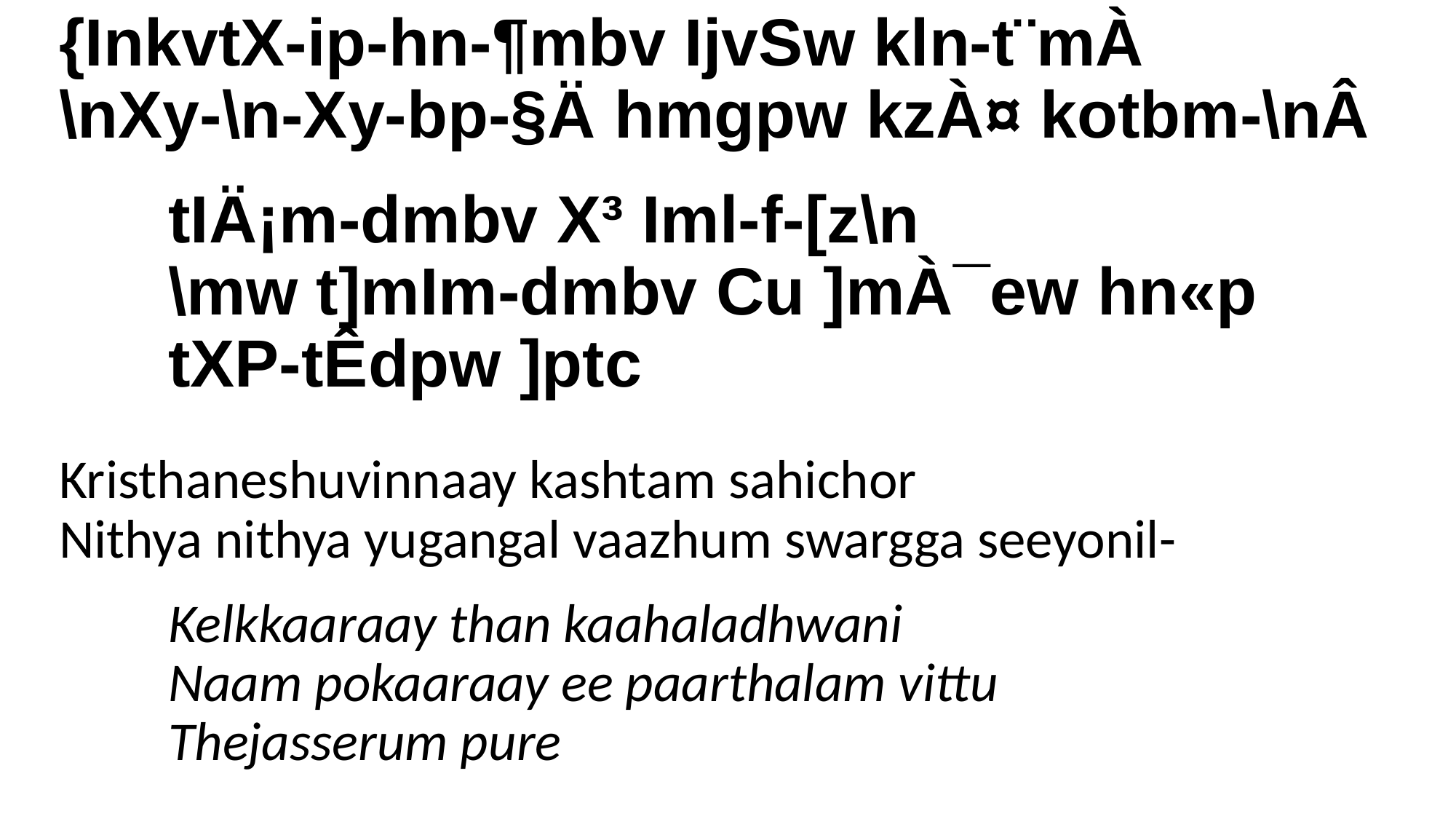

# {InkvtX-ip-hn-¶mbv IjvSw kln-t¨mÀ \nXy-\n-Xy-bp-§Ä hmgpw kzÀ¤ kotbm-\nÂ tIÄ¡m-dmbv X³ Iml-f-[z\n \mw t]mIm-dmbv Cu ]mÀ¯ew hn«p tXP-tÊdpw ]ptc
Kristhaneshuvinnaay kashtam sahichor
Nithya nithya yugangal vaazhum swargga seeyonil-

	Kelkkaaraay than kaahaladhwani
	Naam pokaaraay ee paarthalam vittu
	Thejasserum pure